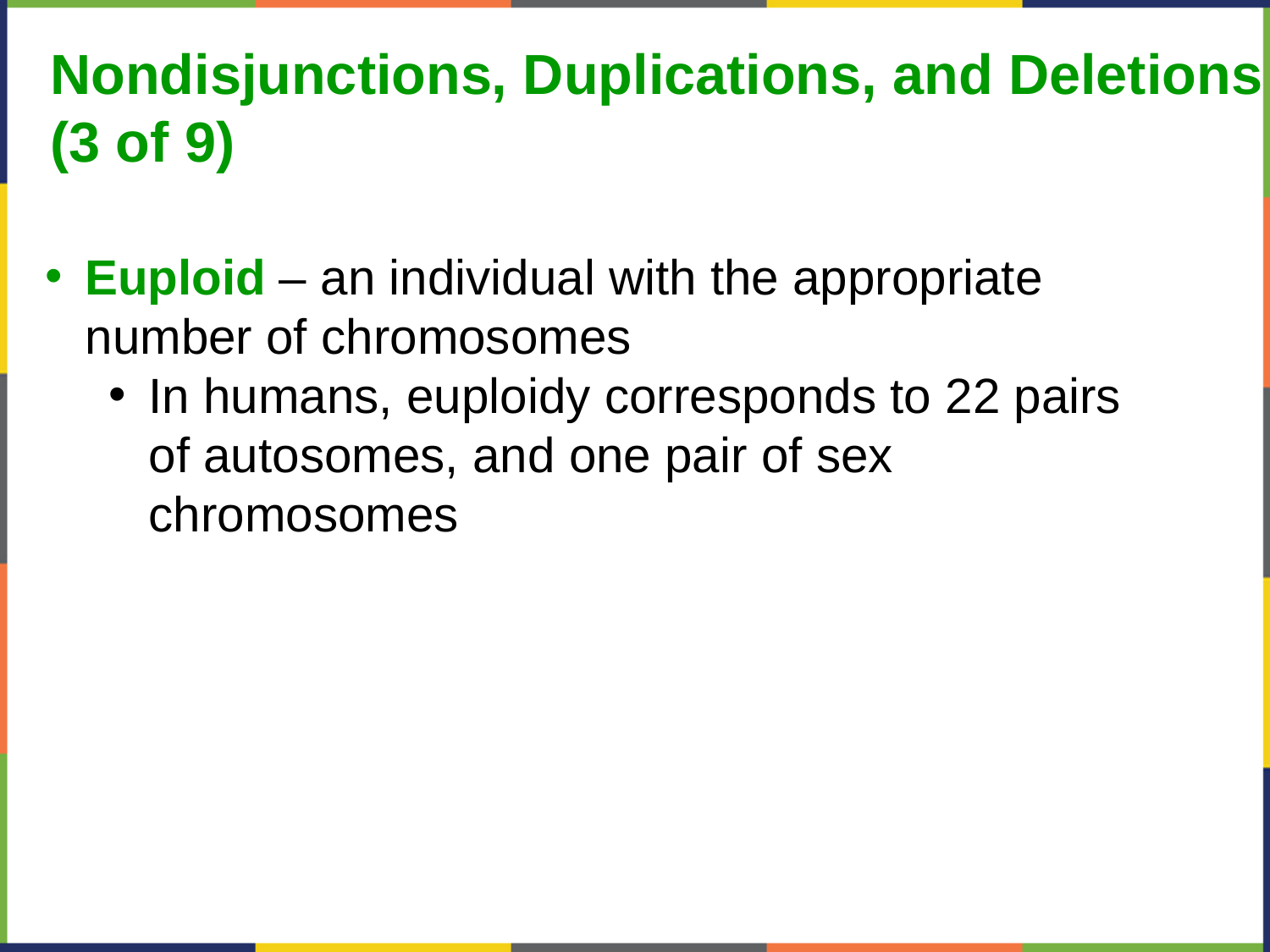

Nondisjunctions, Duplications, and Deletions
(3 of 9)
Euploid – an individual with the appropriate number of chromosomes
In humans, euploidy corresponds to 22 pairs of autosomes, and one pair of sex chromosomes